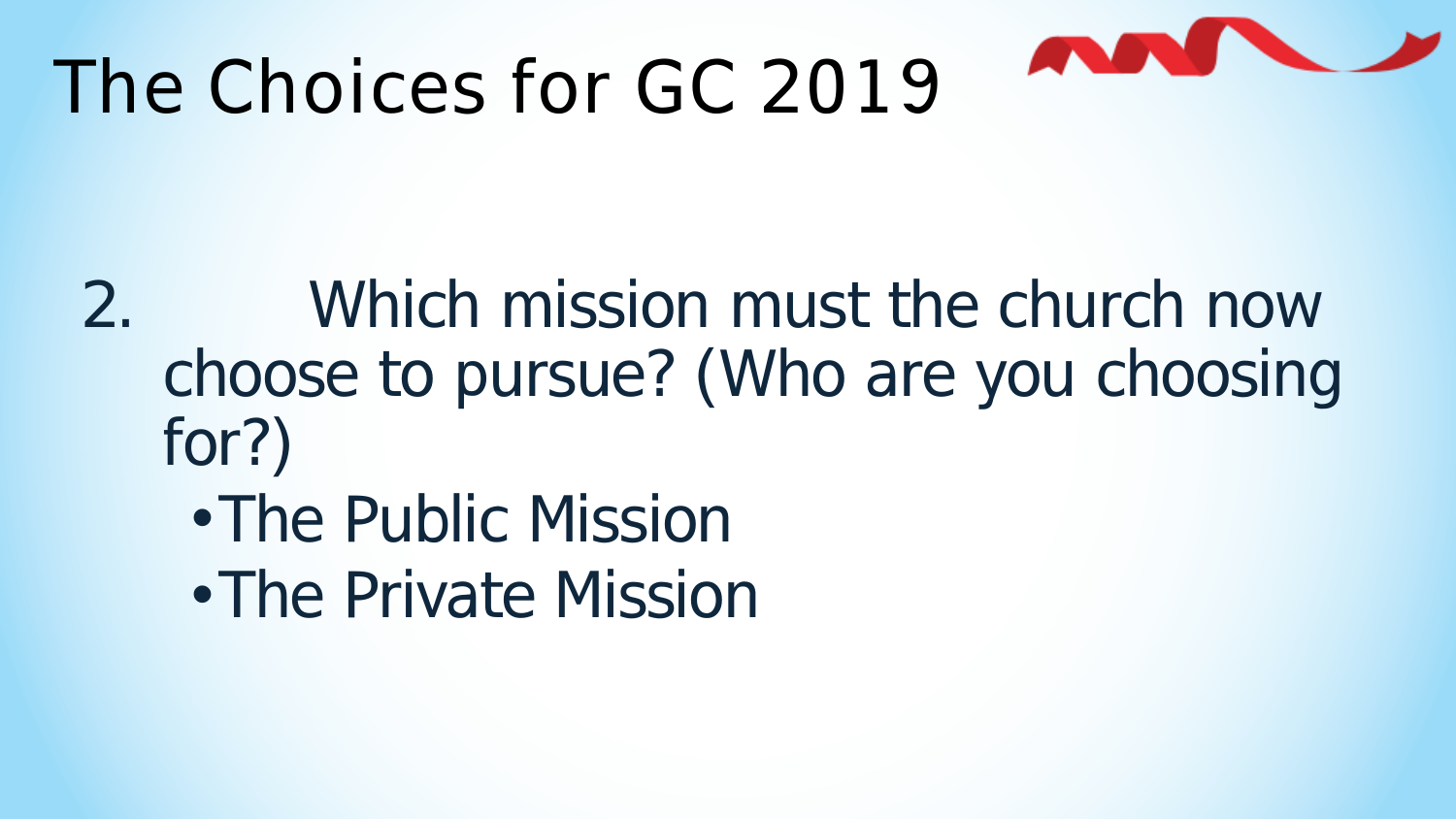

The Choices for GC 2019

	Which mission must the church now choose to pursue? (Who are you choosing for?)
The Public Mission
The Private Mission